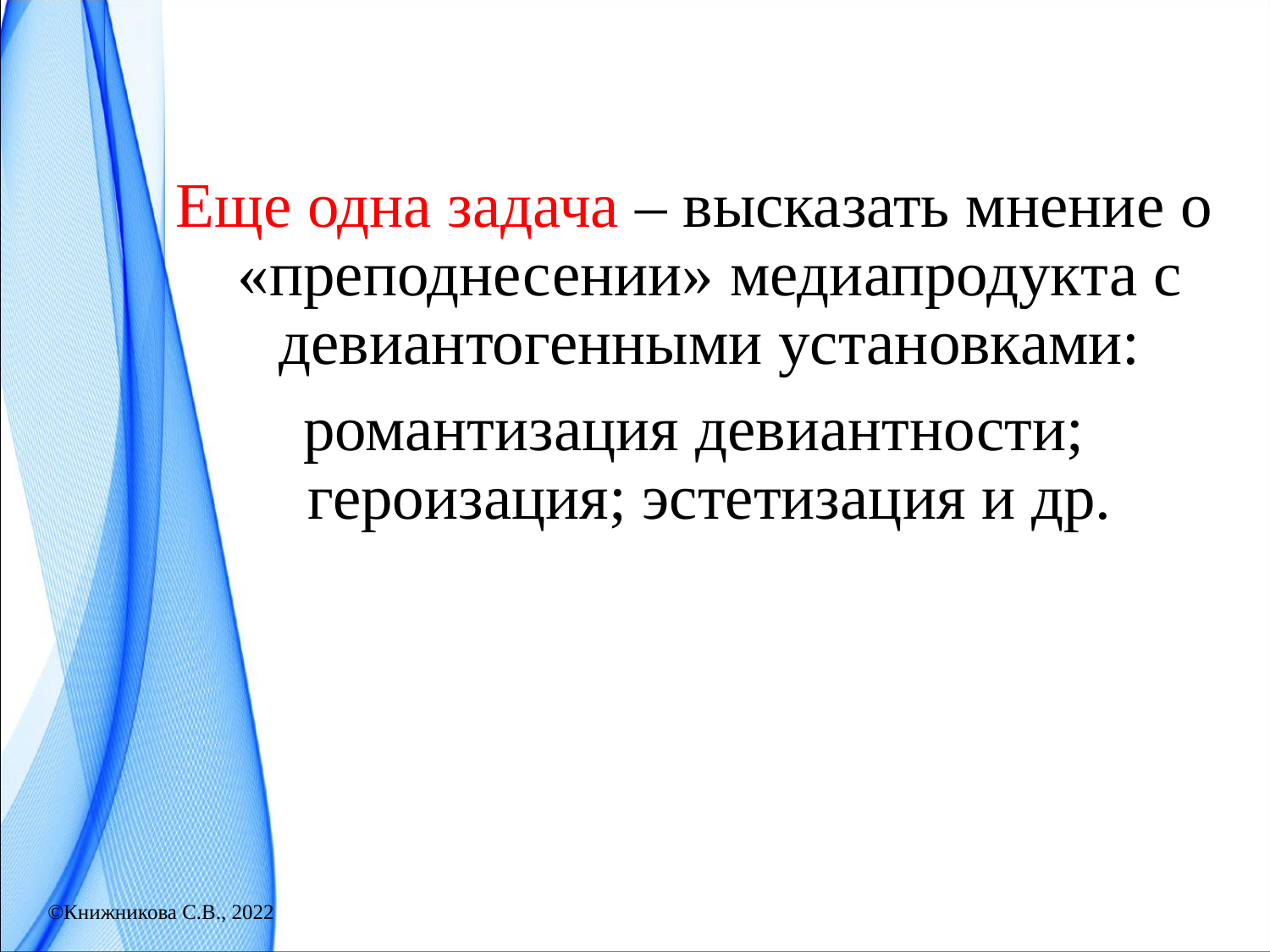

Еще одна задача – высказать мнение о «преподнесении» медиапродукта с девиантогенными установками:
романтизация девиантности; героизация; эстетизация и др.

©Книжникова С.В., 2022